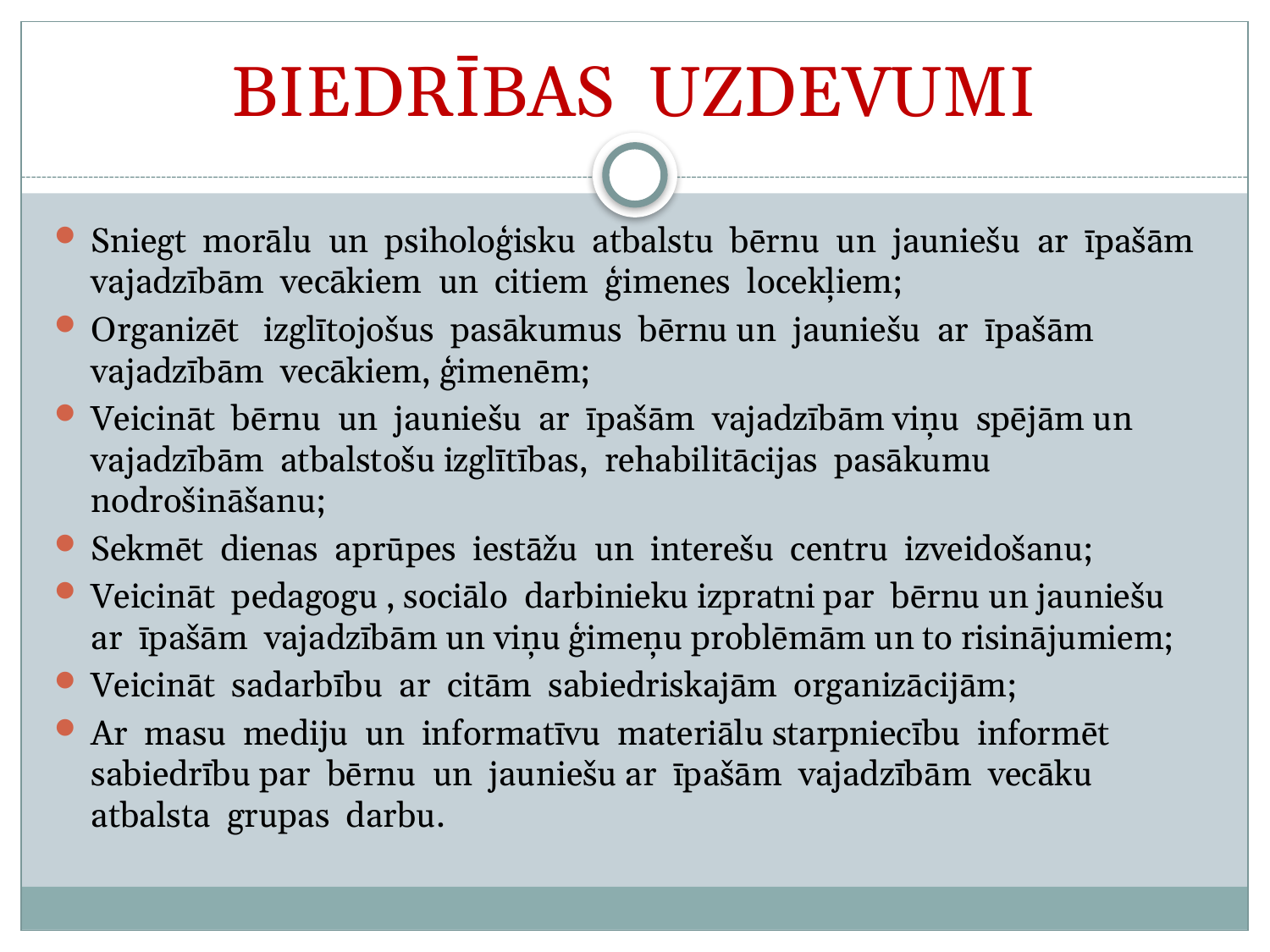

# BIEDRĪBAS  UZDEVUMI
Sniegt  morālu  un  psiholoģisku  atbalstu  bērnu  un  jauniešu  ar  īpašām  vajadzībām  vecākiem  un  citiem  ģimenes  locekļiem;
Organizēt   izglītojošus  pasākumus  bērnu un  jauniešu  ar  īpašām  vajadzībām  vecākiem, ģimenēm;
Veicināt  bērnu  un  jauniešu  ar  īpašām  vajadzībām viņu  spējām un  vajadzībām  atbalstošu izglītības,  rehabilitācijas  pasākumu  nodrošināšanu;
Sekmēt  dienas  aprūpes  iestāžu  un  interešu  centru  izveidošanu;
Veicināt  pedagogu , sociālo  darbinieku izpratni par  bērnu un jauniešu  ar  īpašām  vajadzībām un viņu ģimeņu problēmām un to risinājumiem;
Veicināt  sadarbību  ar  citām  sabiedriskajām  organizācijām;
Ar  masu  mediju  un  informatīvu  materiālu starpniecību  informēt  sabiedrību par  bērnu  un  jauniešu ar  īpašām  vajadzībām  vecāku  atbalsta  grupas  darbu.